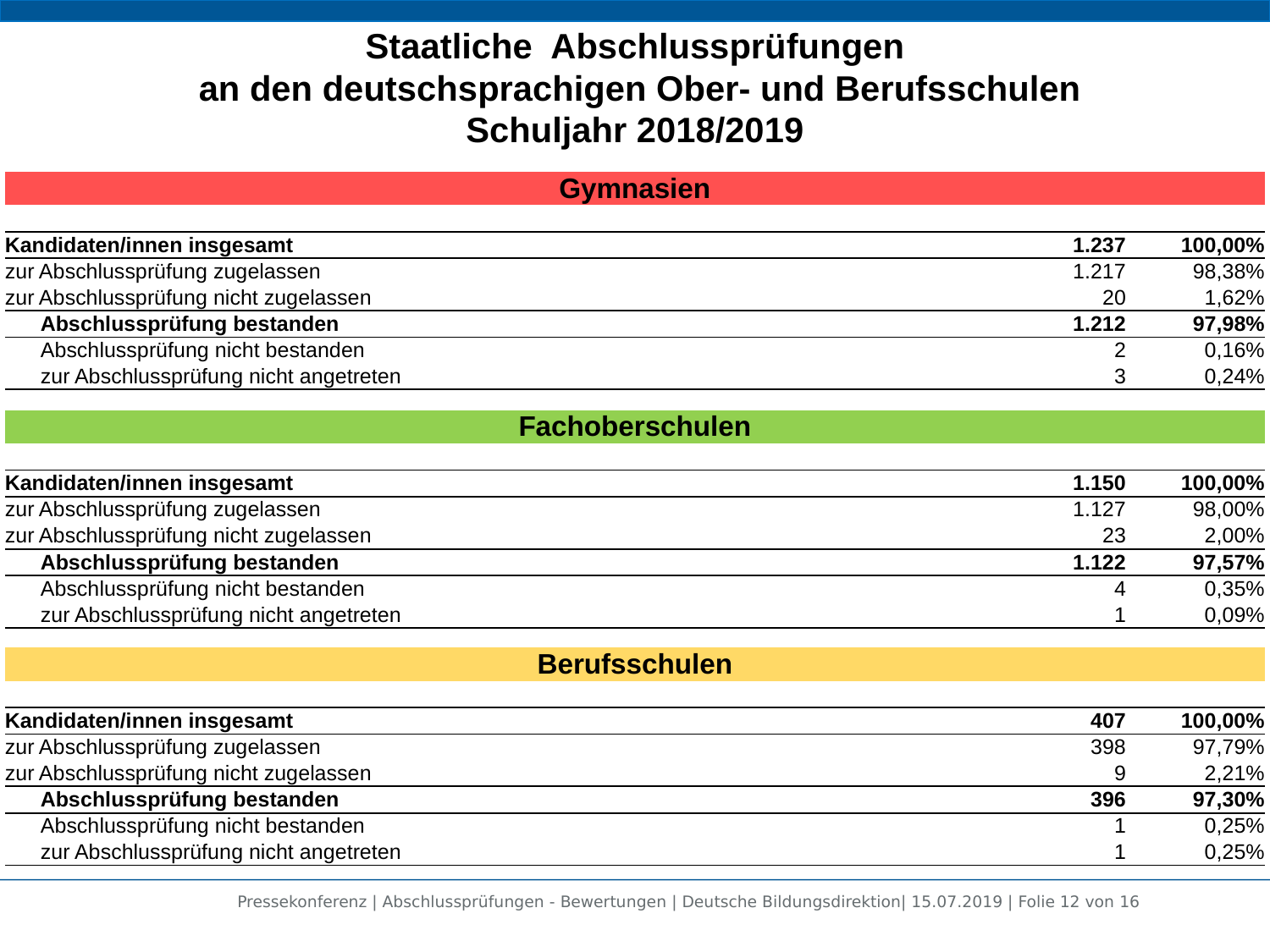

| Staatliche Abschlussprüfungen |  |  |  |  |  |  |
| --- | --- | --- | --- | --- | --- | --- |
| an den deutschsprachigen Ober- und Berufsschulen |  |  |  |  |  |  |
| Schuljahr 2018/2019 |  |  |  |  |  |  |
|  |  |  |  |  |  |  |
| Gymnasien |  |  |  |  |  |  |
|  |  |  |  |  |  |  |
| Kandidaten/innen insgesamt |  |  |  |  | 1.237 | 100,00% |
| zur Abschlussprüfung zugelassen |  |  |  |  | 1.217 | 98,38% |
| zur Abschlussprüfung nicht zugelassen |  |  |  |  | 20 | 1,62% |
| Abschlussprüfung bestanden |  |  |  |  | 1.212 | 97,98% |
| Abschlussprüfung nicht bestanden |  |  |  |  | 2 | 0,16% |
| zur Abschlussprüfung nicht angetreten |  |  |  |  | 3 | 0,24% |
|  |  |  |  |  |  |  |
| Fachoberschulen |  |  |  |  |  |  |
|  |  |  |  |  |  |  |
| Kandidaten/innen insgesamt |  |  |  |  | 1.150 | 100,00% |
| zur Abschlussprüfung zugelassen |  |  |  |  | 1.127 | 98,00% |
| zur Abschlussprüfung nicht zugelassen |  |  |  |  | 23 | 2,00% |
| Abschlussprüfung bestanden |  |  |  |  | 1.122 | 97,57% |
| Abschlussprüfung nicht bestanden |  |  |  |  | 4 | 0,35% |
| zur Abschlussprüfung nicht angetreten |  |  |  |  | 1 | 0,09% |
|  |  |  |  |  |  |  |
| Berufsschulen |  |  |  |  |  |  |
|  |  |  |  |  |  |  |
| Kandidaten/innen insgesamt |  |  |  |  | 407 | 100,00% |
| zur Abschlussprüfung zugelassen |  |  |  |  | 398 | 97,79% |
| zur Abschlussprüfung nicht zugelassen |  |  |  |  | 9 | 2,21% |
| Abschlussprüfung bestanden |  |  |  |  | 396 | 97,30% |
| Abschlussprüfung nicht bestanden |  |  |  |  | 1 | 0,25% |
| zur Abschlussprüfung nicht angetreten |  |  |  |  | 1 | 0,25% |